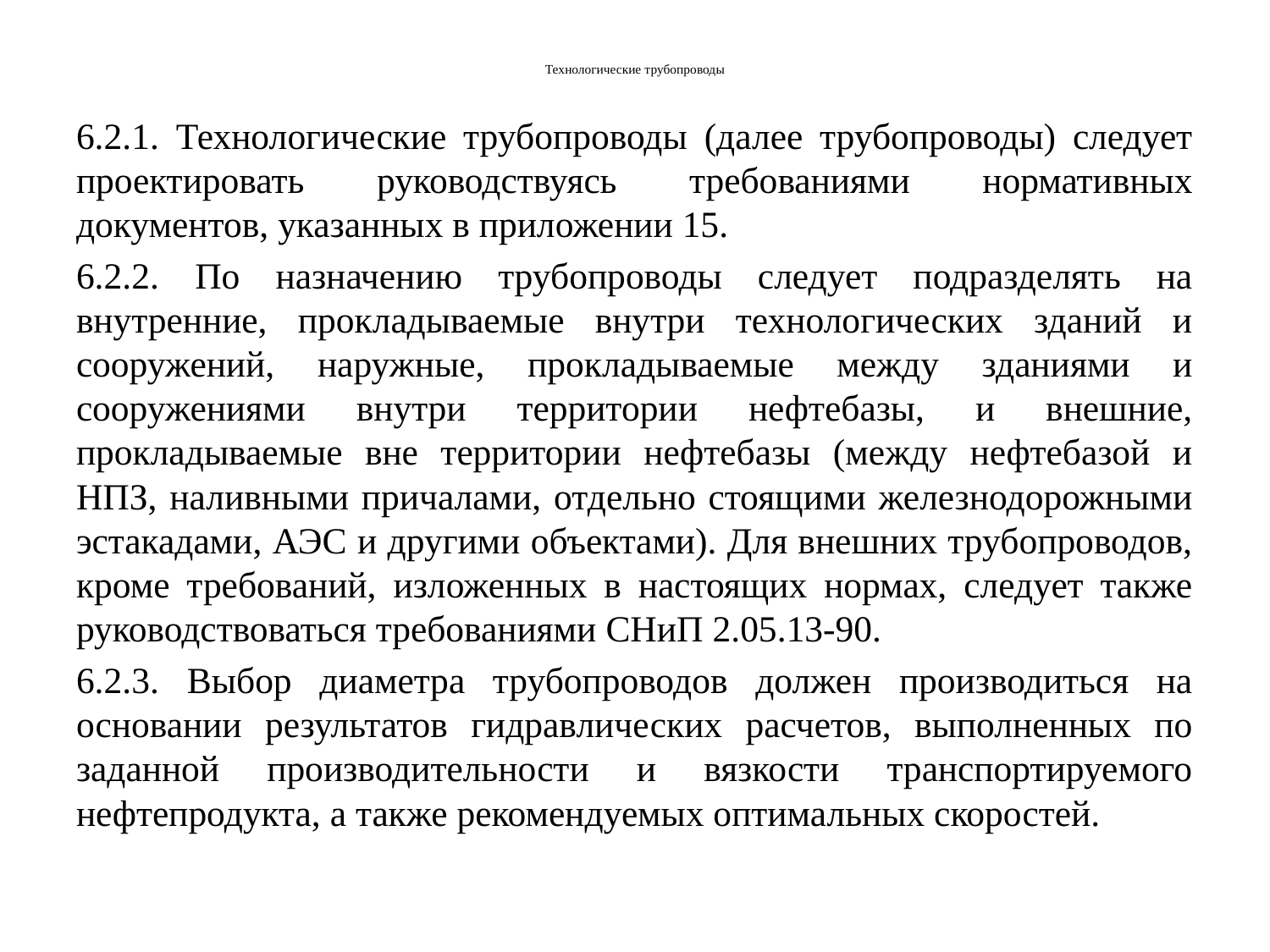

# Технологические трубопроводы
6.2.1. Технологические трубопроводы (далее трубопроводы) следует проектировать руководствуясь требованиями нормативных документов, указанных в приложении 15.
6.2.2. По назначению трубопроводы следует подразделять на внутренние, прокладываемые внутри технологических зданий и сооружений, наружные, прокладываемые между зданиями и сооружениями внутри территории нефтебазы, и внешние, прокладываемые вне территории нефтебазы (между нефтебазой и НПЗ, наливными причалами, отдельно стоящими железнодорожными эстакадами, АЭС и другими объектами). Для внешних трубопроводов, кроме требований, изложенных в настоящих нормах, следует также руководствоваться требованиями СНиП 2.05.13-90.
6.2.3. Выбор диаметра трубопроводов должен производиться на основании результатов гидравлических расчетов, выполненных по заданной производительности и вязкости транспортируемого нефтепродукта, а также рекомендуемых оптимальных скоростей.